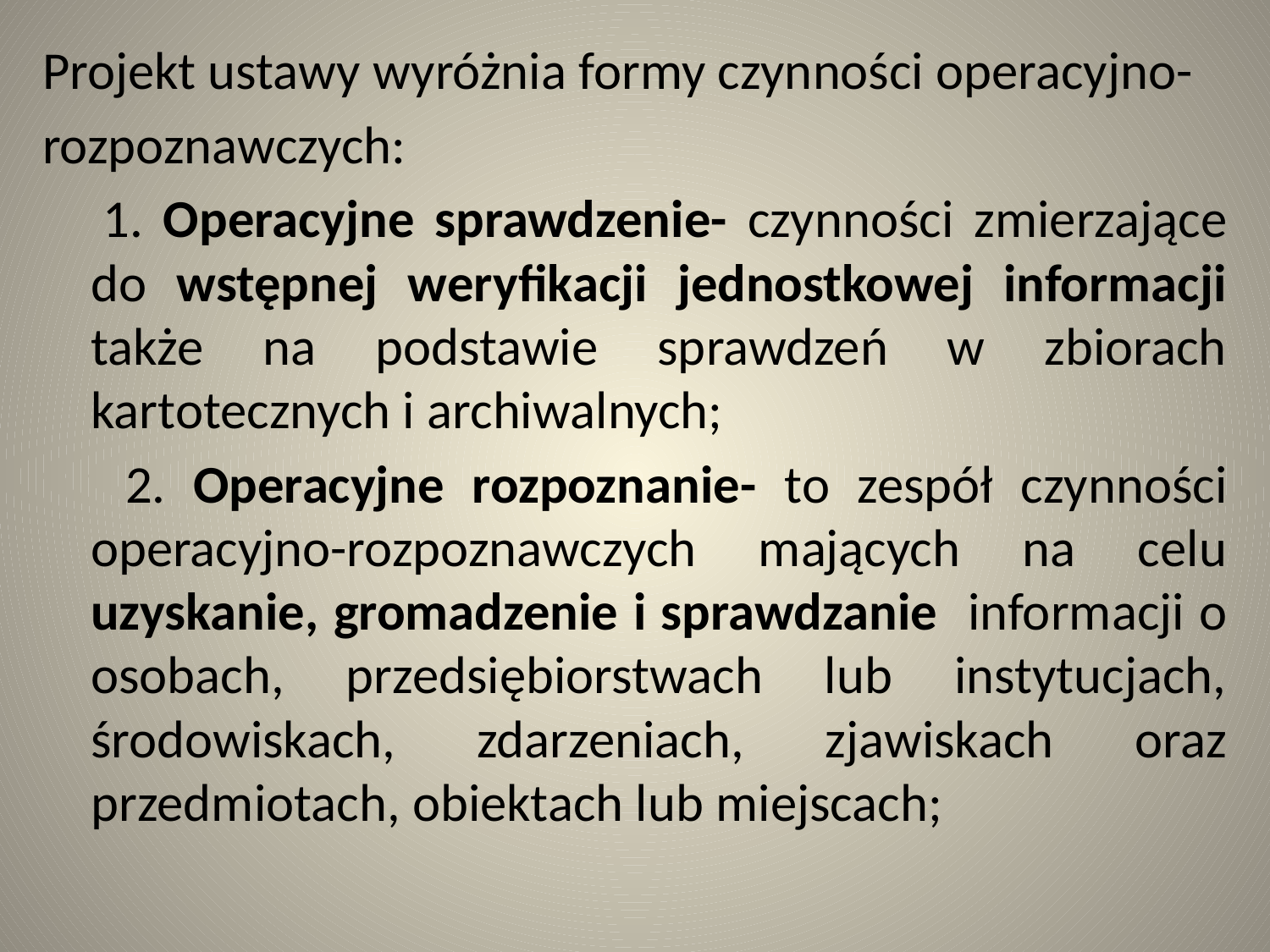

Projekt ustawy wyróżnia formy czynności operacyjno-
rozpoznawczych:
   1. Operacyjne sprawdzenie- czynności zmierzające do wstępnej weryfikacji jednostkowej informacji także na podstawie sprawdzeń w zbiorach kartotecznych i archiwalnych;
   2. Operacyjne rozpoznanie- to zespół czynności operacyjno-rozpoznawczych mających na celu uzyskanie, gromadzenie i sprawdzanie  informacji o osobach, przedsiębiorstwach lub instytucjach, środowiskach, zdarzeniach, zjawiskach oraz przedmiotach, obiektach lub miejscach;